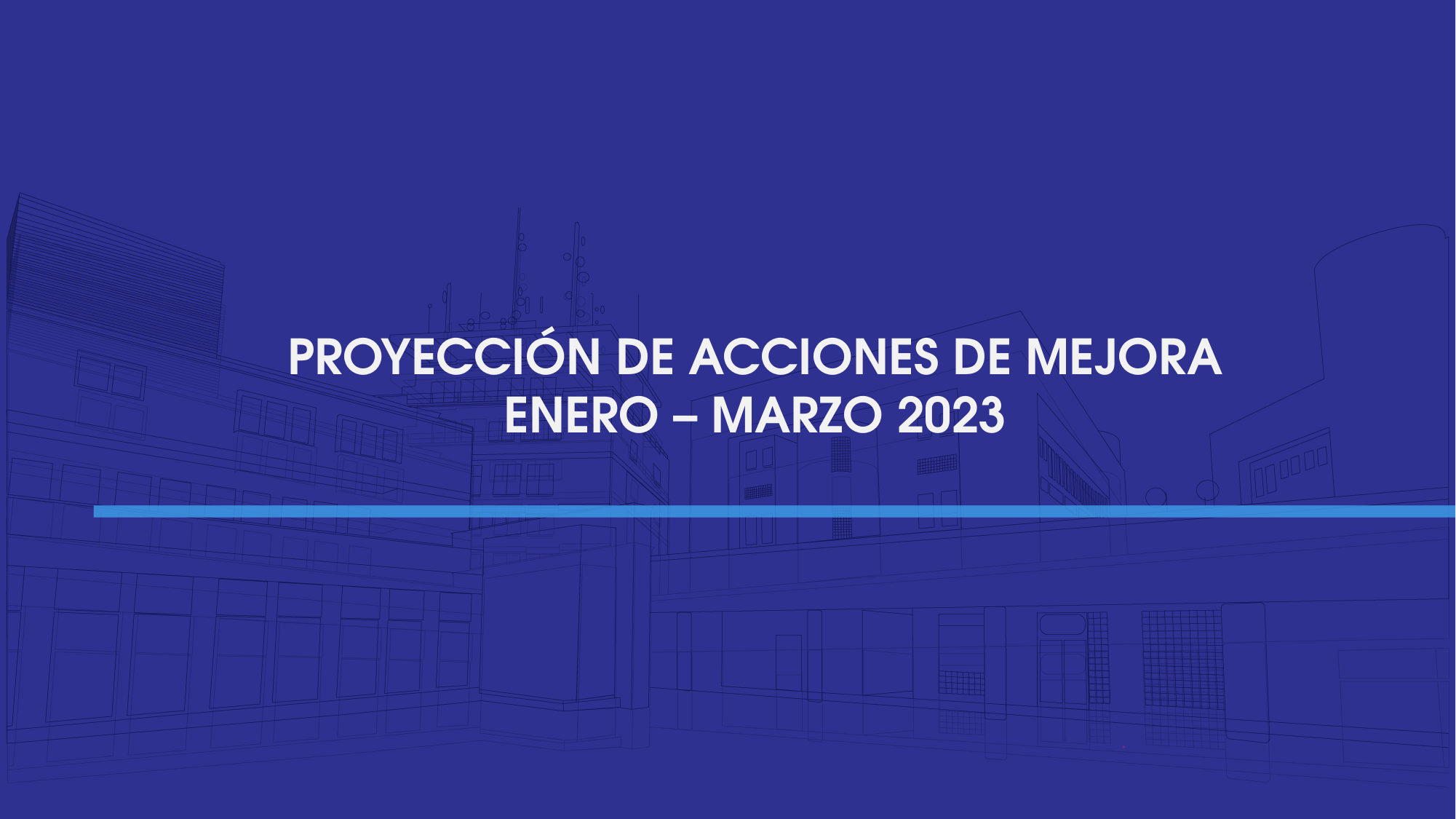

PROYECCIÓN DE ACCIONES DE MEJORA
ENERO – MARZO 2023